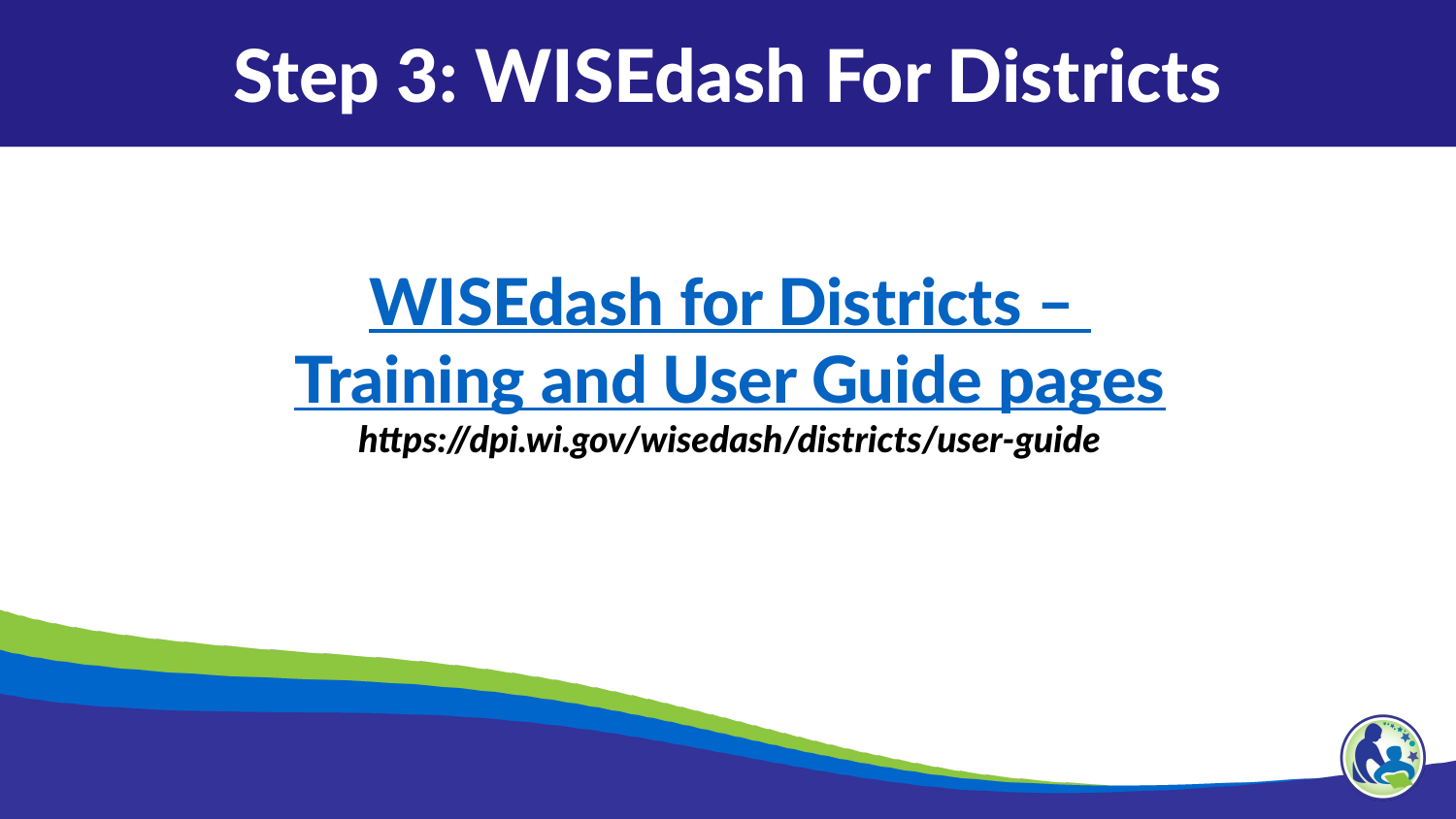

Step 3: WISEdash For Districts
WISEdash for Districts –
Training and User Guide pages
https://dpi.wi.gov/wisedash/districts/user-guide